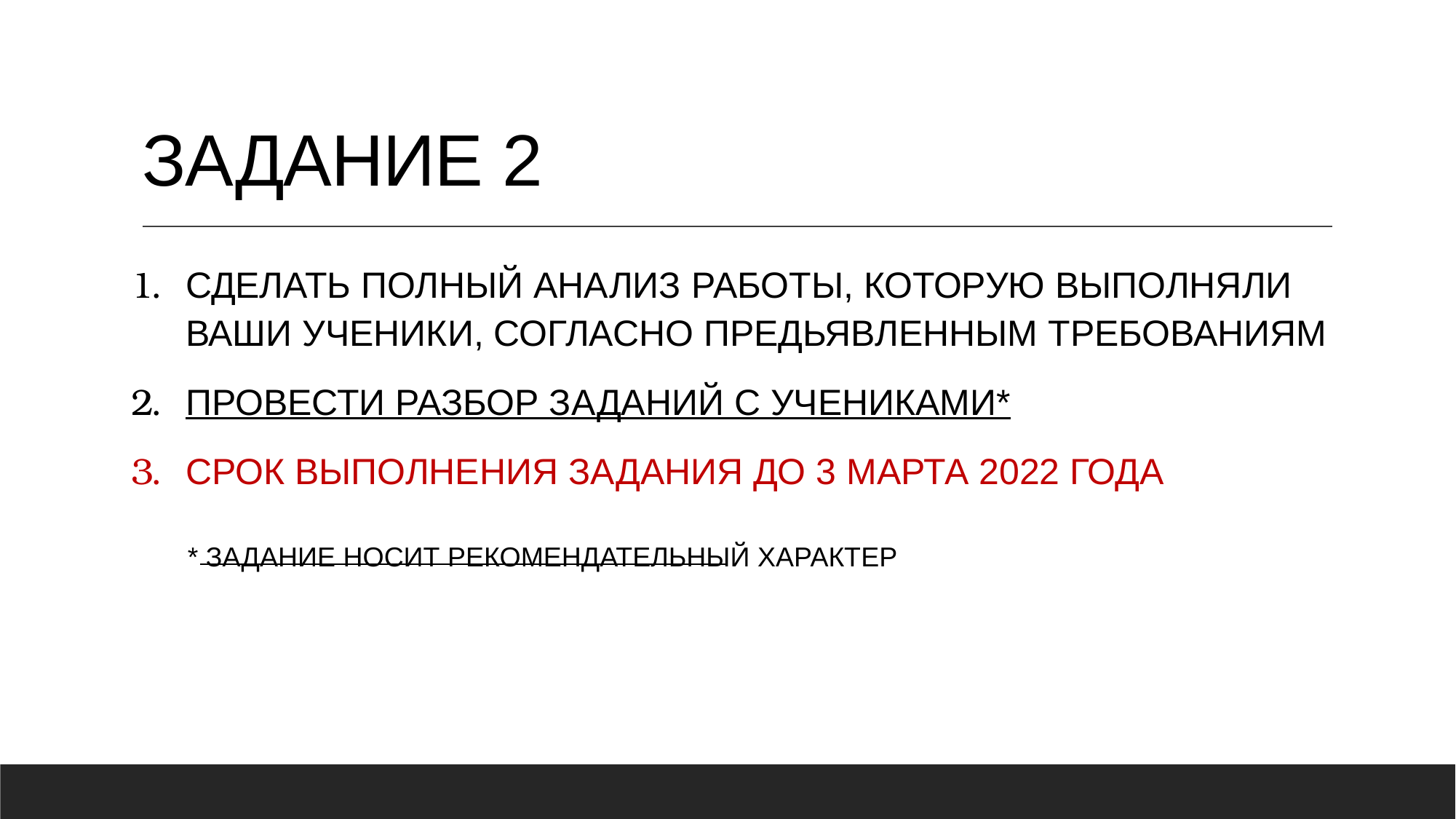

# ЗАДАНИЕ 2
СДЕЛАТЬ ПОЛНЫЙ АНАЛИЗ РАБОТЫ, КОТОРУЮ ВЫПОЛНЯЛИ ВАШИ УЧЕНИКИ, СОГЛАСНО ПРЕДЬЯВЛЕННЫМ ТРЕБОВАНИЯМ
ПРОВЕСТИ РАЗБОР ЗАДАНИЙ С УЧЕНИКАМИ*
СРОК ВЫПОЛНЕНИЯ ЗАДАНИЯ ДО 3 МАРТА 2022 ГОДА

* ЗАДАНИЕ НОСИТ РЕКОМЕНДАТЕЛЬНЫЙ ХАРАКТЕР